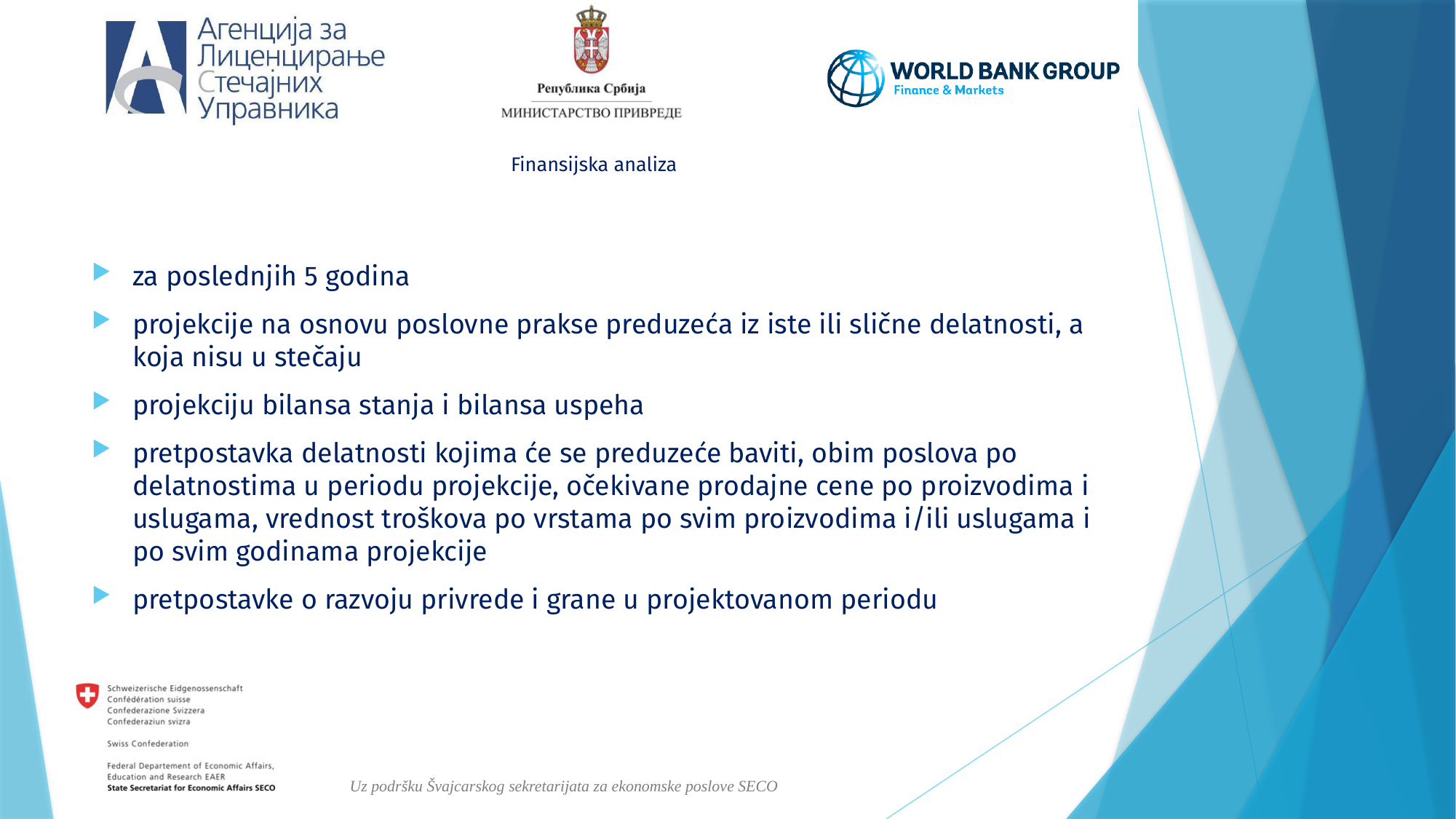

# Finansijska analiza

za poslednjih 5 godina
projekcije na osnovu poslovne prakse preduzeća iz iste ili slične delatnosti, a koja nisu u stečaju
projekciju bilansa stanja i bilansa uspeha
pretpostavka delatnosti kojima će se preduzeće baviti, obim poslova po delatnostima u periodu projekcije, očekivane prodajne cene po proizvodima i uslugama, vrednost troškova po vrstama po svim proizvodima i/ili uslugama i po svim godinama projekcije
pretpostavke o razvoju privrede i grane u projektovanom periodu